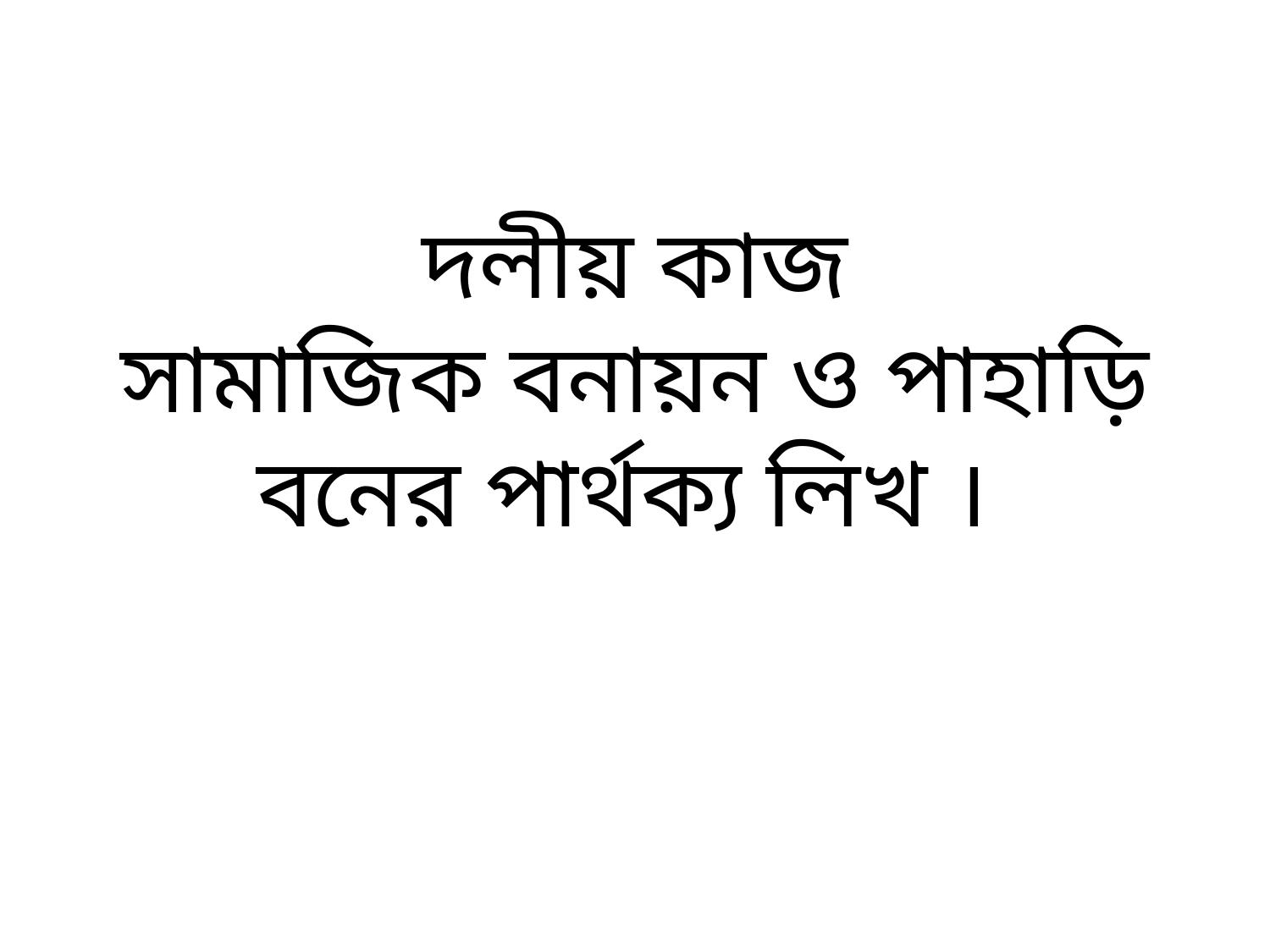

# দলীয় কাজ সামাজিক বনায়ন ও পাহাড়ি বনের পার্থক্য লিখ ।